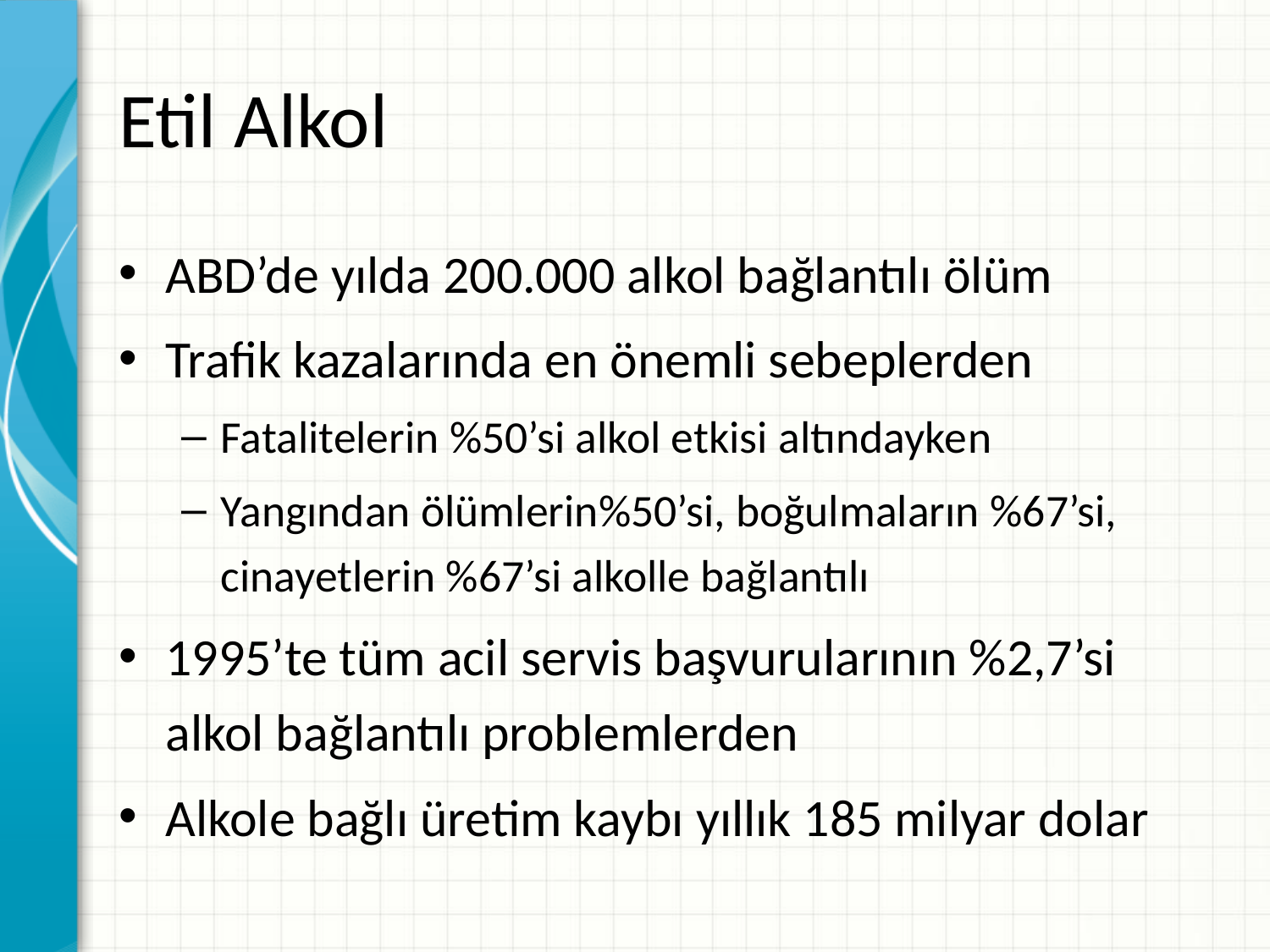

# Etil Alkol
ABD’de yılda 200.000 alkol bağlantılı ölüm
Trafik kazalarında en önemli sebeplerden
Fatalitelerin %50’si alkol etkisi altındayken
Yangından ölümlerin%50’si, boğulmaların %67’si, cinayetlerin %67’si alkolle bağlantılı
1995’te tüm acil servis başvurularının %2,7’si alkol bağlantılı problemlerden
Alkole bağlı üretim kaybı yıllık 185 milyar dolar